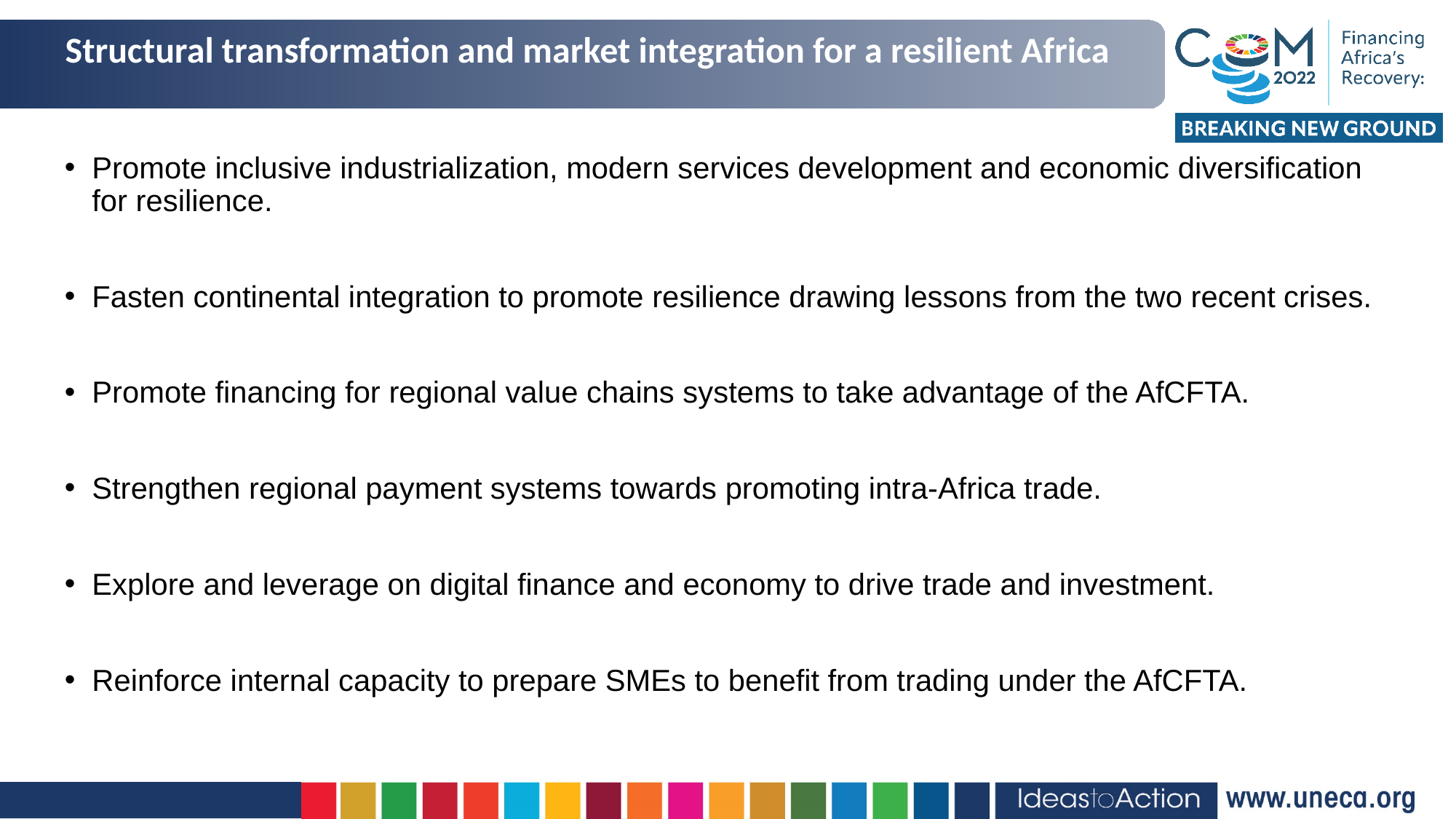

# Structural transformation and market integration for a resilient Africa
Promote inclusive industrialization, modern services development and economic diversification for resilience.

Fasten continental integration to promote resilience drawing lessons from the two recent crises.

Promote financing for regional value chains systems to take advantage of the AfCFTA.

Strengthen regional payment systems towards promoting intra-Africa trade.

Explore and leverage on digital finance and economy to drive trade and investment.

Reinforce internal capacity to prepare SMEs to benefit from trading under the AfCFTA.